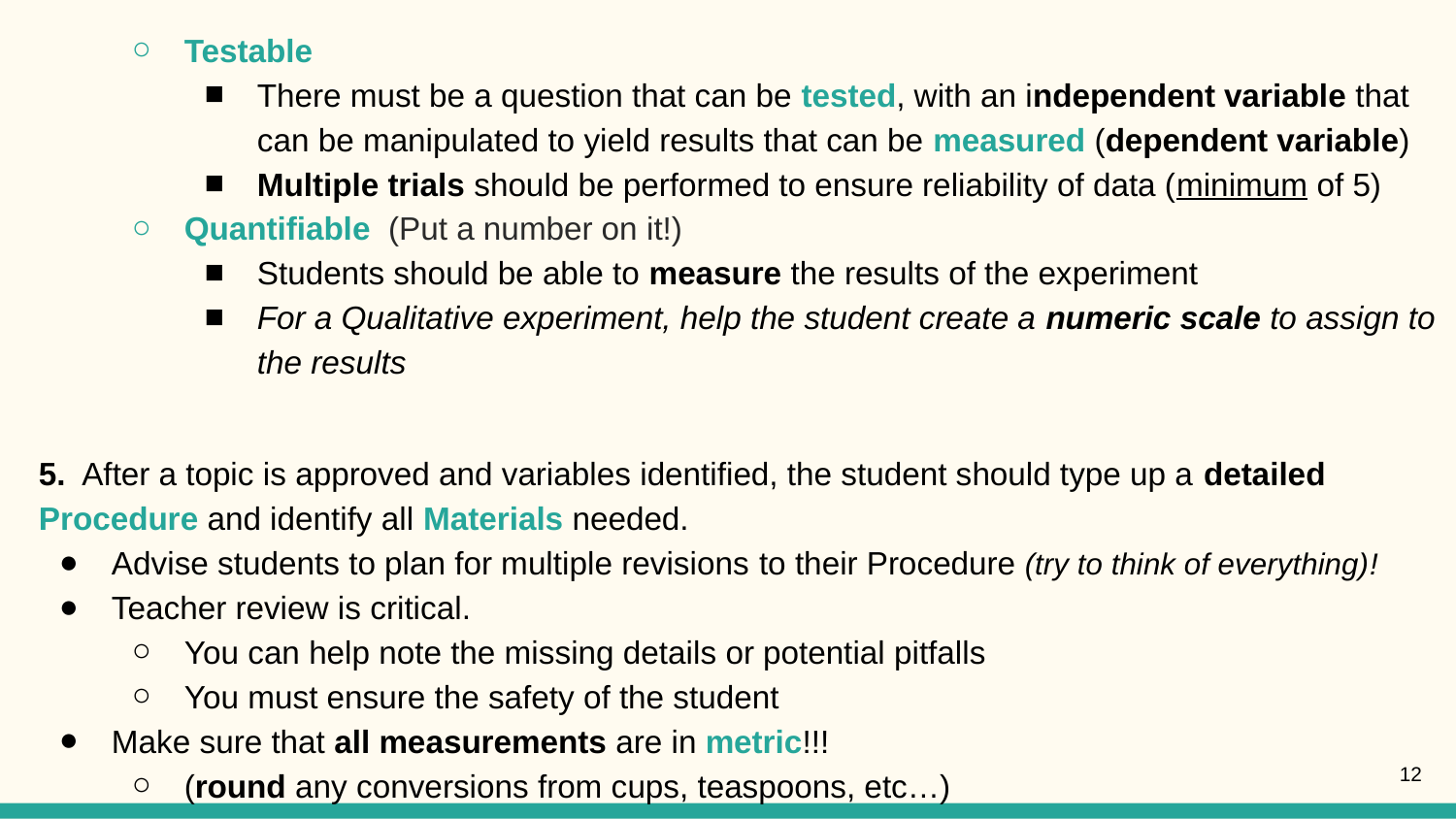

Testable
There must be a question that can be tested, with an independent variable that can be manipulated to yield results that can be measured (dependent variable)
Multiple trials should be performed to ensure reliability of data (minimum of 5)
Quantifiable  (Put a number on it!)
Students should be able to measure the results of the experiment
For a Qualitative experiment, help the student create a numeric scale to assign to the results

5.  After a topic is approved and variables identified, the student should type up a detailed Procedure and identify all Materials needed.
Advise students to plan for multiple revisions to their Procedure (try to think of everything)!
Teacher review is critical.
You can help note the missing details or potential pitfalls
You must ensure the safety of the student
Make sure that all measurements are in metric!!!
(round any conversions from cups, teaspoons, etc…)

12